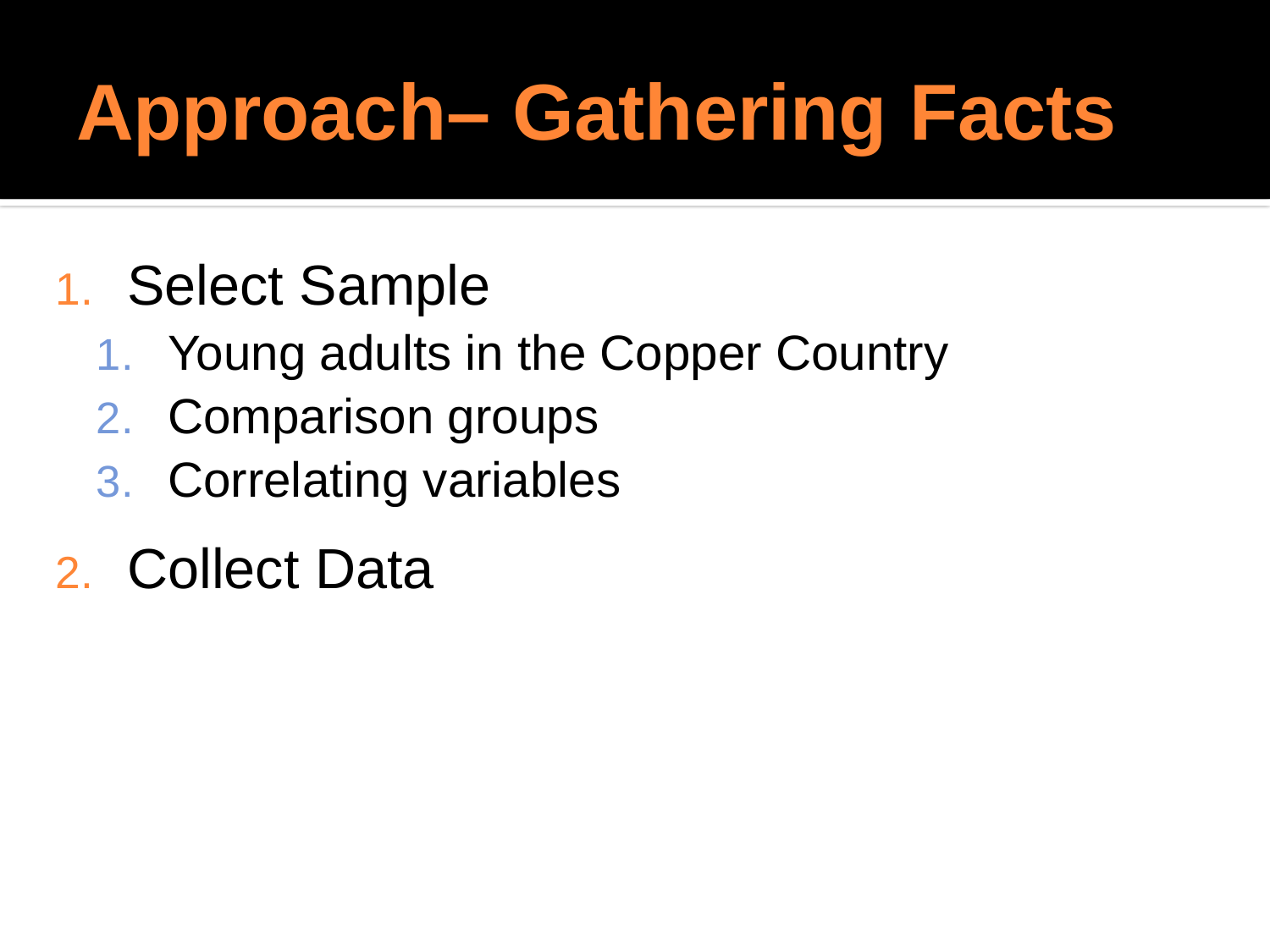

# Approach– Gathering Facts
Do Sociologists Ask?
Select Sample
Young adults in the Copper Country
Comparison groups
Correlating variables
Collect Data